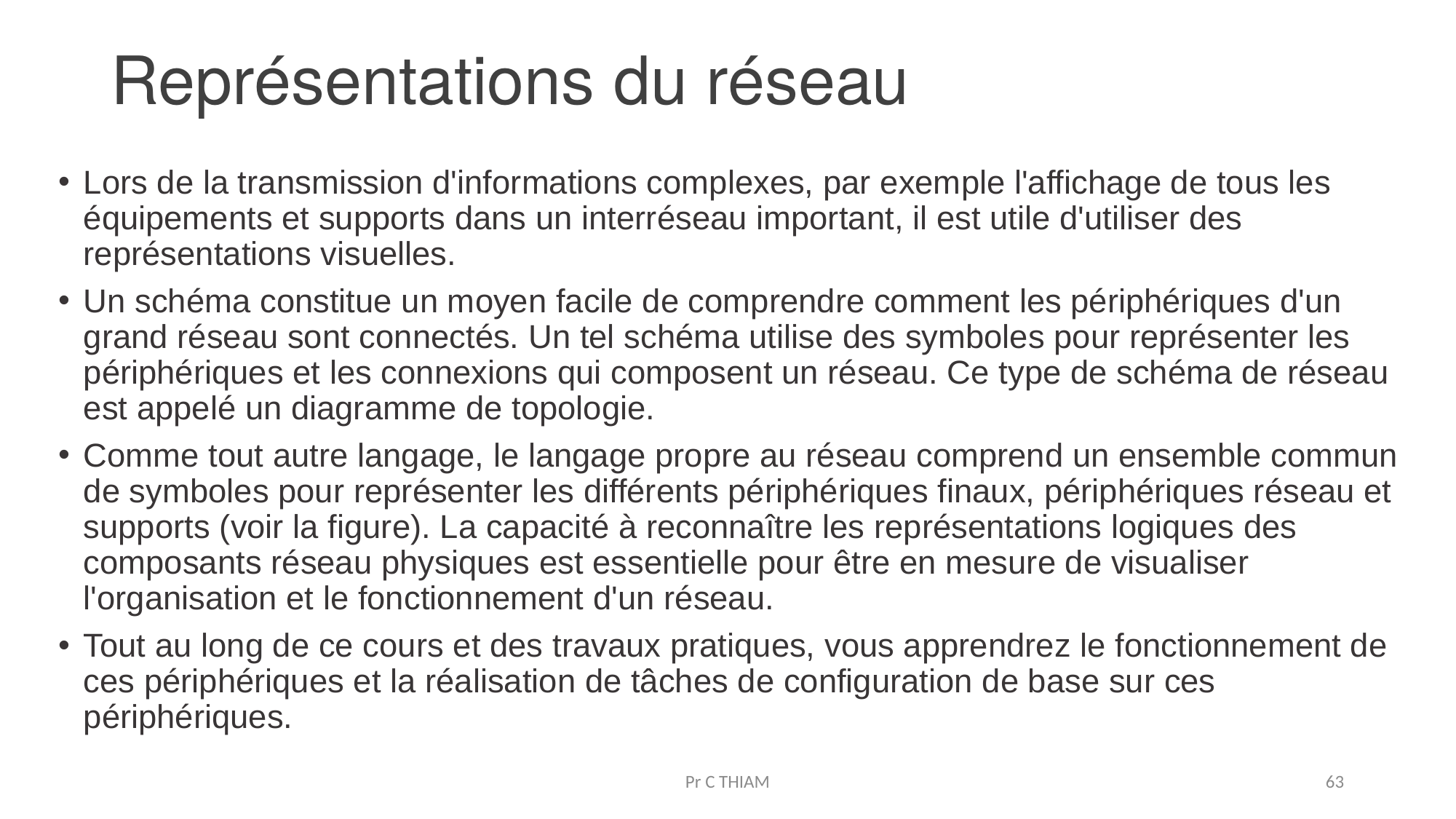

# Représentations du réseau
Lors de la transmission d'informations complexes, par exemple l'affichage de tous les équipements et supports dans un interréseau important, il est utile d'utiliser des représentations visuelles.
Un schéma constitue un moyen facile de comprendre comment les périphériques d'un grand réseau sont connectés. Un tel schéma utilise des symboles pour représenter les périphériques et les connexions qui composent un réseau. Ce type de schéma de réseau est appelé un diagramme de topologie.
Comme tout autre langage, le langage propre au réseau comprend un ensemble commun de symboles pour représenter les différents périphériques finaux, périphériques réseau et supports (voir la figure). La capacité à reconnaître les représentations logiques des composants réseau physiques est essentielle pour être en mesure de visualiser l'organisation et le fonctionnement d'un réseau.
Tout au long de ce cours et des travaux pratiques, vous apprendrez le fonctionnement de ces périphériques et la réalisation de tâches de configuration de base sur ces périphériques.

Pr C THIAM
63